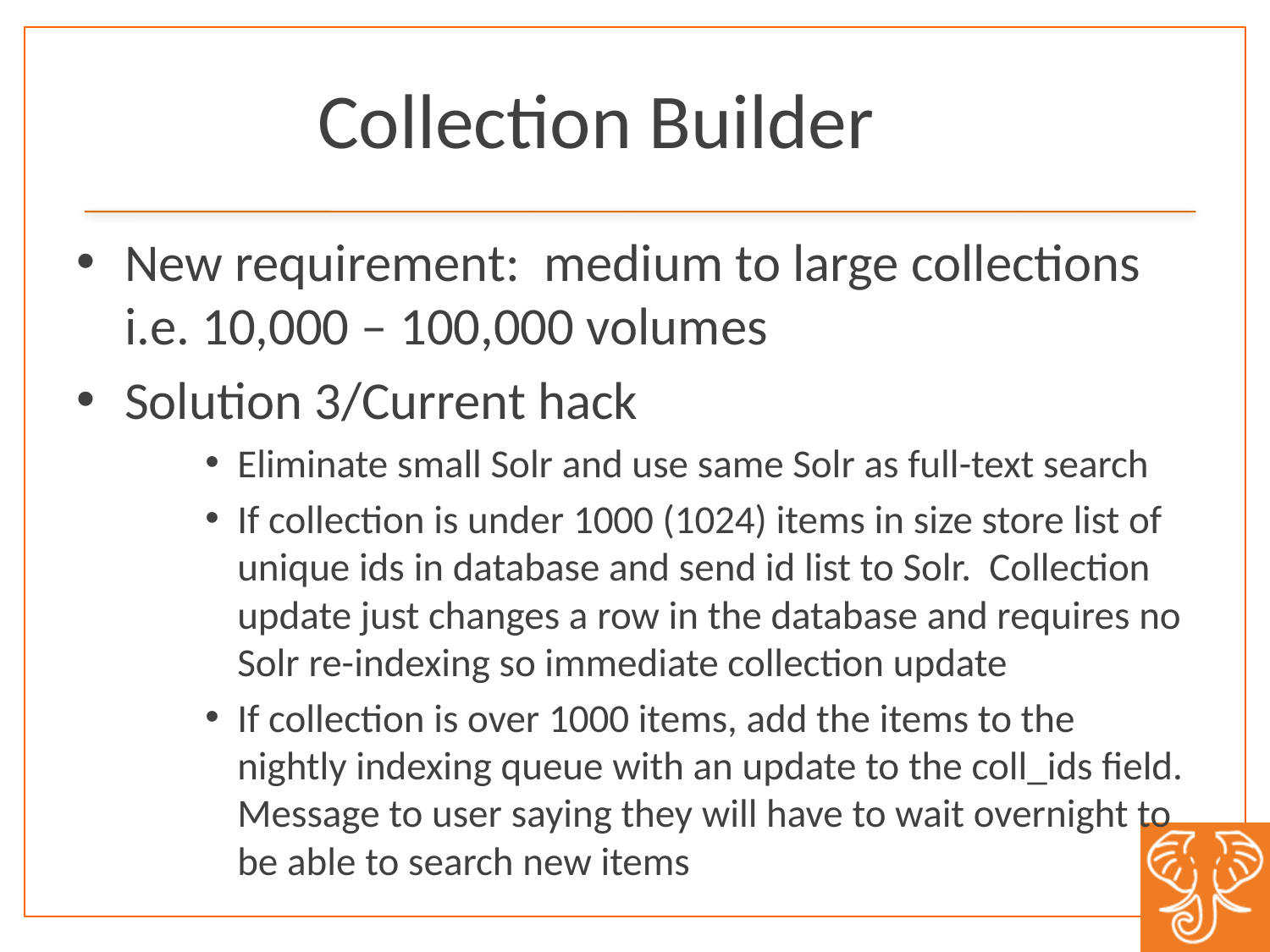

# Collection Builder
New requirement:  medium to large collections i.e. 10,000 – 100,000 volumes
Solution 3/Current hack
Eliminate small Solr and use same Solr as full-text search
If collection is under 1000 (1024) items in size store list of unique ids in database and send id list to Solr.  Collection update just changes a row in the database and requires no Solr re-indexing so immediate collection update
If collection is over 1000 items, add the items to the nightly indexing queue with an update to the coll_ids field.  Message to user saying they will have to wait overnight to be able to search new items